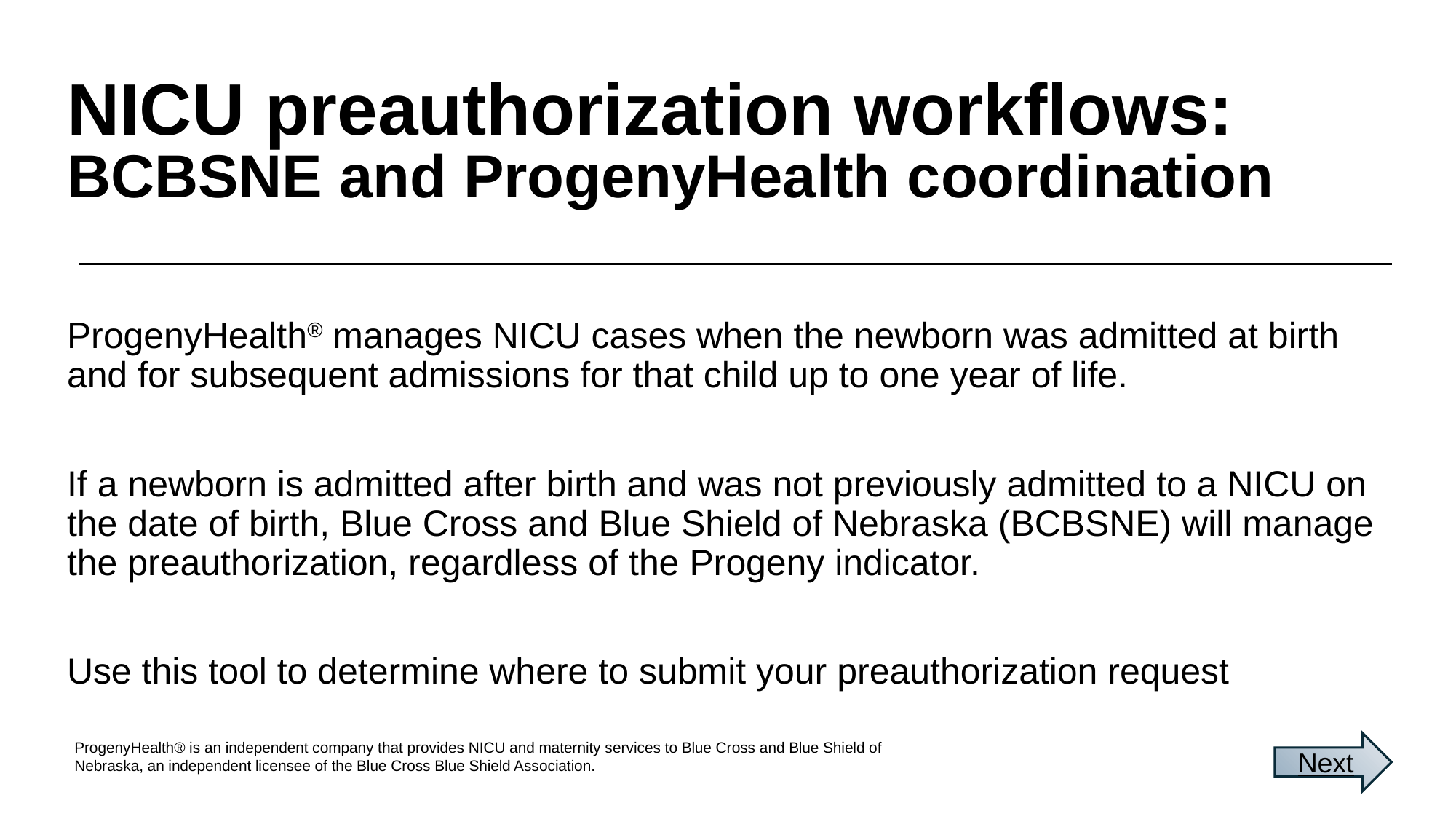

NICU preauthorization workflows:
# BCBSNE and ProgenyHealth coordination
ProgenyHealth® manages NICU cases when the newborn was admitted at birth and for subsequent admissions for that child up to one year of life.

If a newborn is admitted after birth and was not previously admitted to a NICU on the date of birth, Blue Cross and Blue Shield of Nebraska (BCBSNE) will manage the preauthorization, regardless of the Progeny indicator.

Use this tool to determine where to submit your preauthorization request
ProgenyHealth® is an independent company that provides NICU and maternity services to Blue Cross and Blue Shield of Nebraska, an independent licensee of the Blue Cross Blue Shield Association.
Next